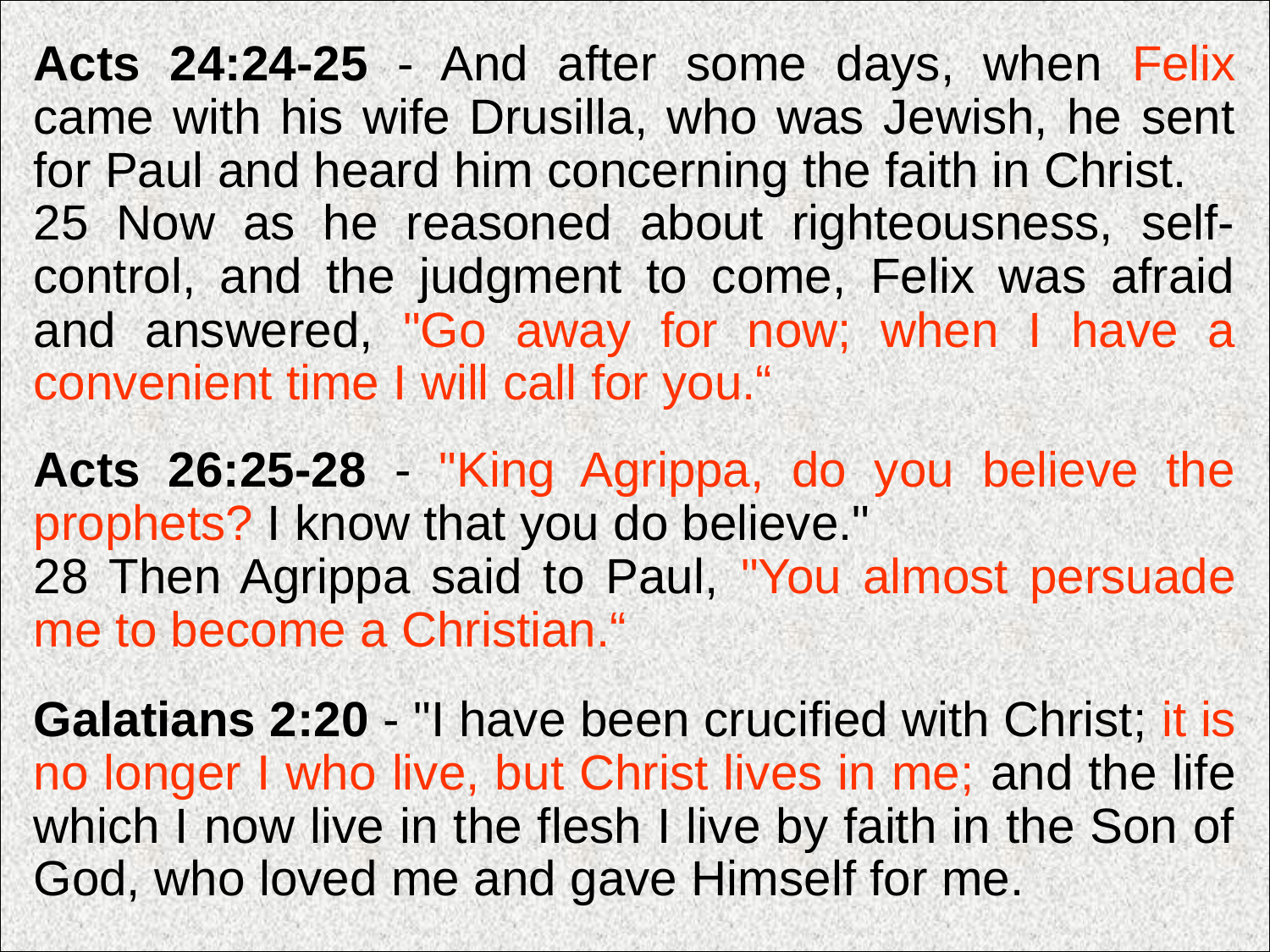

Acts 24:24-25 - And after some days, when Felix came with his wife Drusilla, who was Jewish, he sent for Paul and heard him concerning the faith in Christ.
25 Now as he reasoned about righteousness, self-control, and the judgment to come, Felix was afraid and answered, "Go away for now; when I have a convenient time I will call for you.“
Acts 26:25-28 - "King Agrippa, do you believe the prophets? I know that you do believe."
28 Then Agrippa said to Paul, "You almost persuade me to become a Christian.“
Galatians 2:20 - "I have been crucified with Christ; it is no longer I who live, but Christ lives in me; and the life which I now live in the flesh I live by faith in the Son of God, who loved me and gave Himself for me.